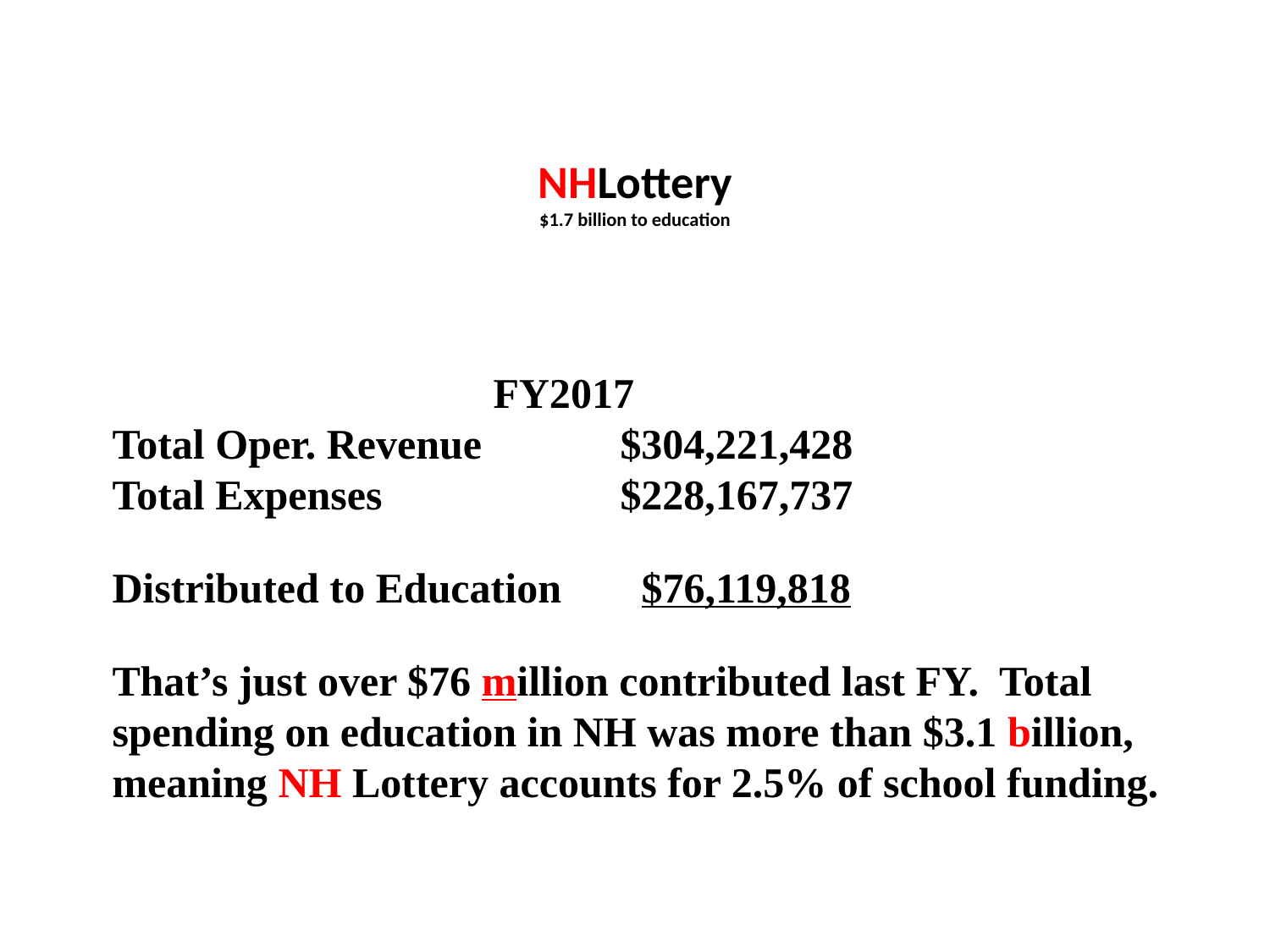

# NHLottery $1.7 billion to education
			FY2017
Total Oper. Revenue 		$304,221,428
Total Expenses		$228,167,737

Distributed to Education	  $76,119,818

That’s just over $76 million contributed last FY.  Total spending on education in NH was more than $3.1 billion, meaning NH Lottery accounts for 2.5% of school funding.